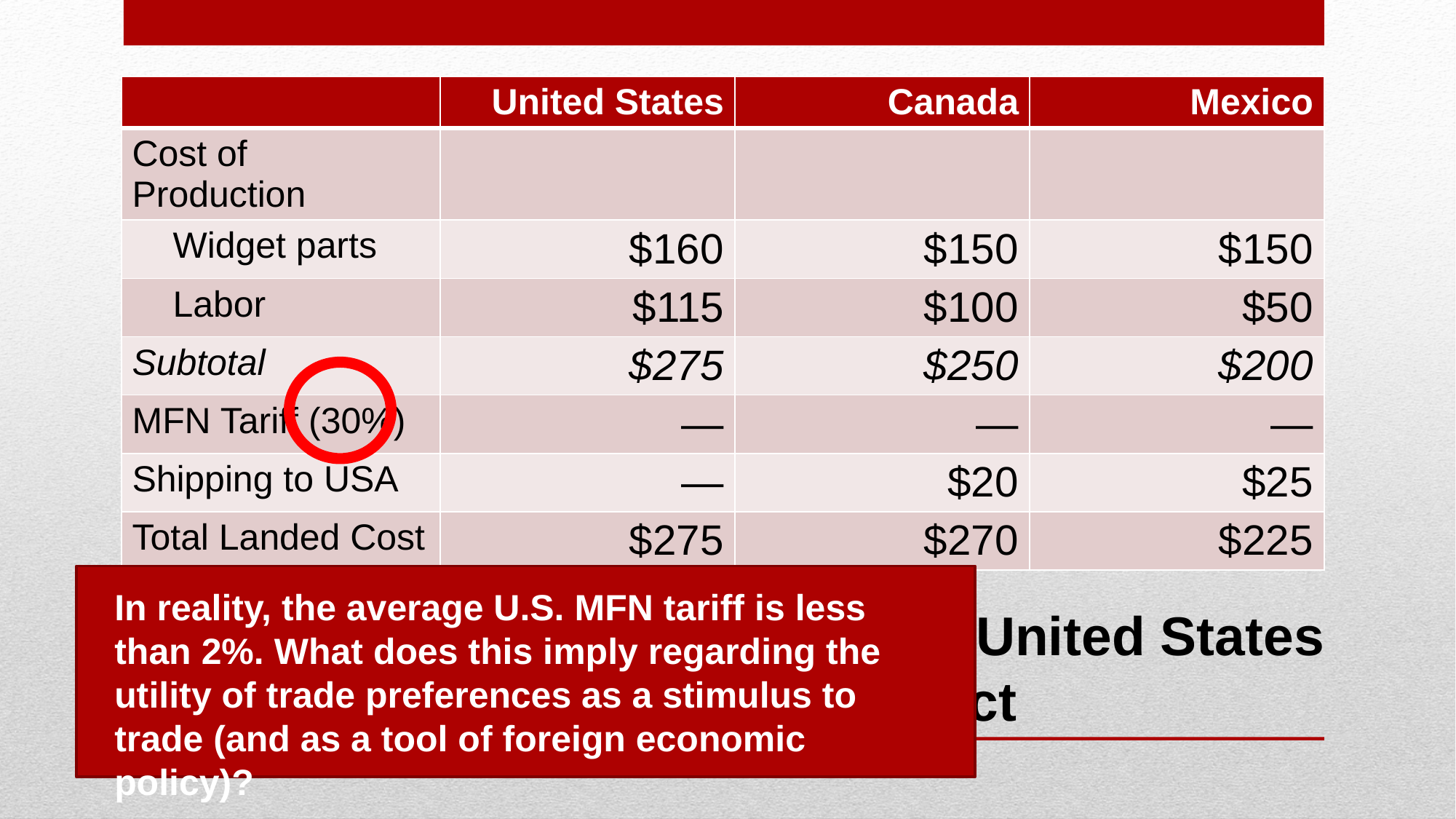

|  | United States | Canada | Mexico |
| --- | --- | --- | --- |
| Cost of Production |  |  |  |
| Widget parts | $160 | $150 | $150 |
| Labor | $115 | $100 | $50 |
| Subtotal | $275 | $250 | $200 |
| MFN Tariff (30%) | — | — | — |
| Shipping to USA | — | $20 | $25 |
| Total Landed Cost | $275 | $270 | $225 |

# Unit Cost of Widgets Sold in the United States After the NAFTA Enters into Effect

In reality, the average U.S. MFN tariff is less than 2%. What does this imply regarding the utility of trade preferences as a stimulus to trade (and as a tool of foreign economic policy)?
What is the least realistic element of this illustration — that is, which number in this table deviates most from what we find in the real world?